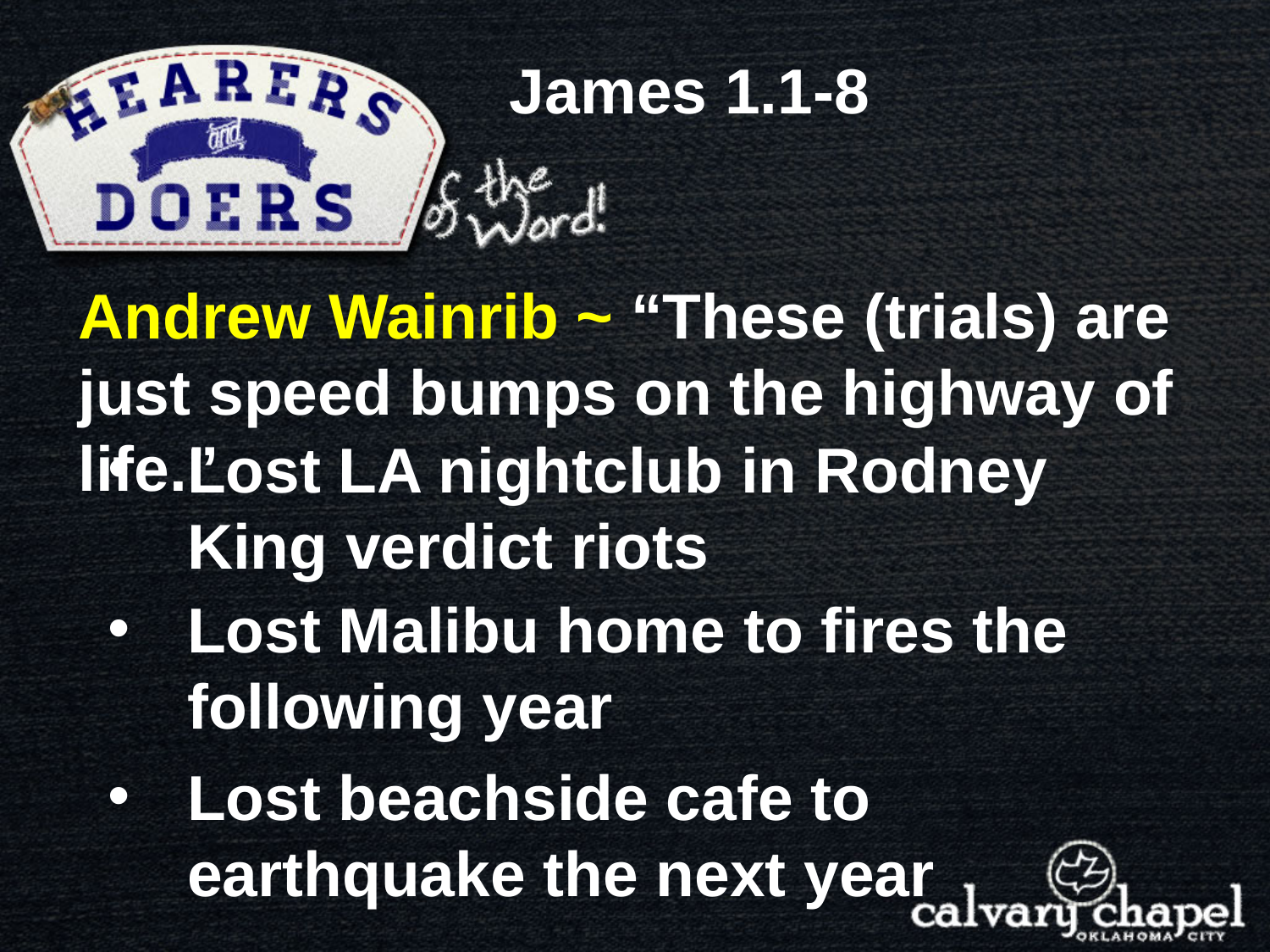

James 1.1-8
Andrew Wainrib ~ “These (trials) are just speed bumps on the highway of life.”
Lost LA nightclub in Rodney King verdict riots
Lost Malibu home to fires the following year
Lost beachside cafe to earthquake the next year